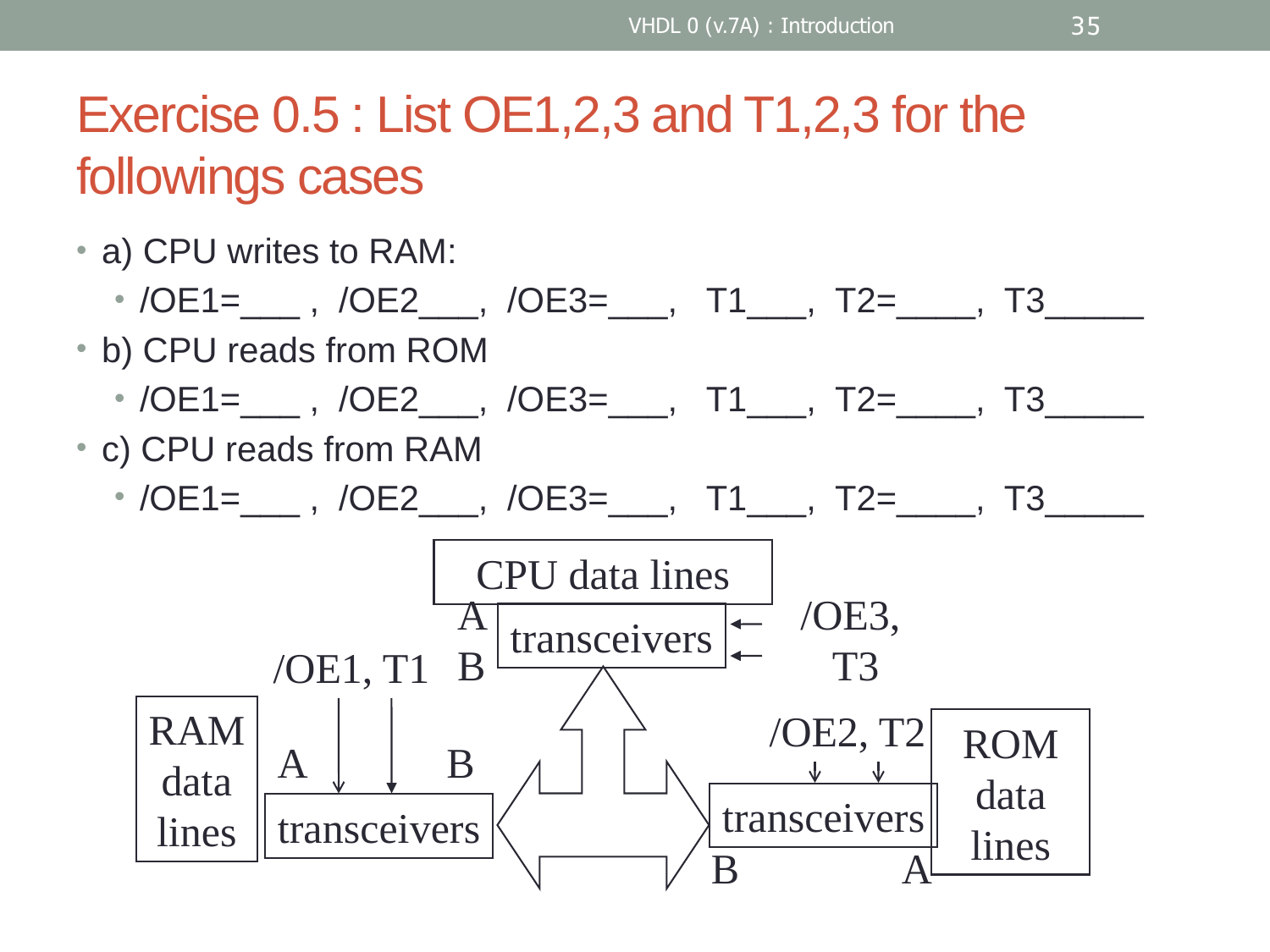

VHDL 0 (v.7A) : Introduction
35
# Exercise 0.5 : List OE1,2,3 and T1,2,3 for the followings cases
a) CPU writes to RAM:
/OE1=___ ,  /OE2___,  /OE3=___,   T1___,  T2=____,  T3_____
b) CPU reads from ROM
/OE1=___ ,  /OE2___,  /OE3=___,   T1___,  T2=____,  T3_____
c) CPU reads from RAM
/OE1=___ ,  /OE2___,  /OE3=___,   T1___,  T2=____,  T3_____

CPU data lines
A
B
/OE3,
T3
transceivers

/OE1, T1

RAM
data
lines

/OE2, T2
ROM
data
lines
A
B

transceivers
transceivers
B
A